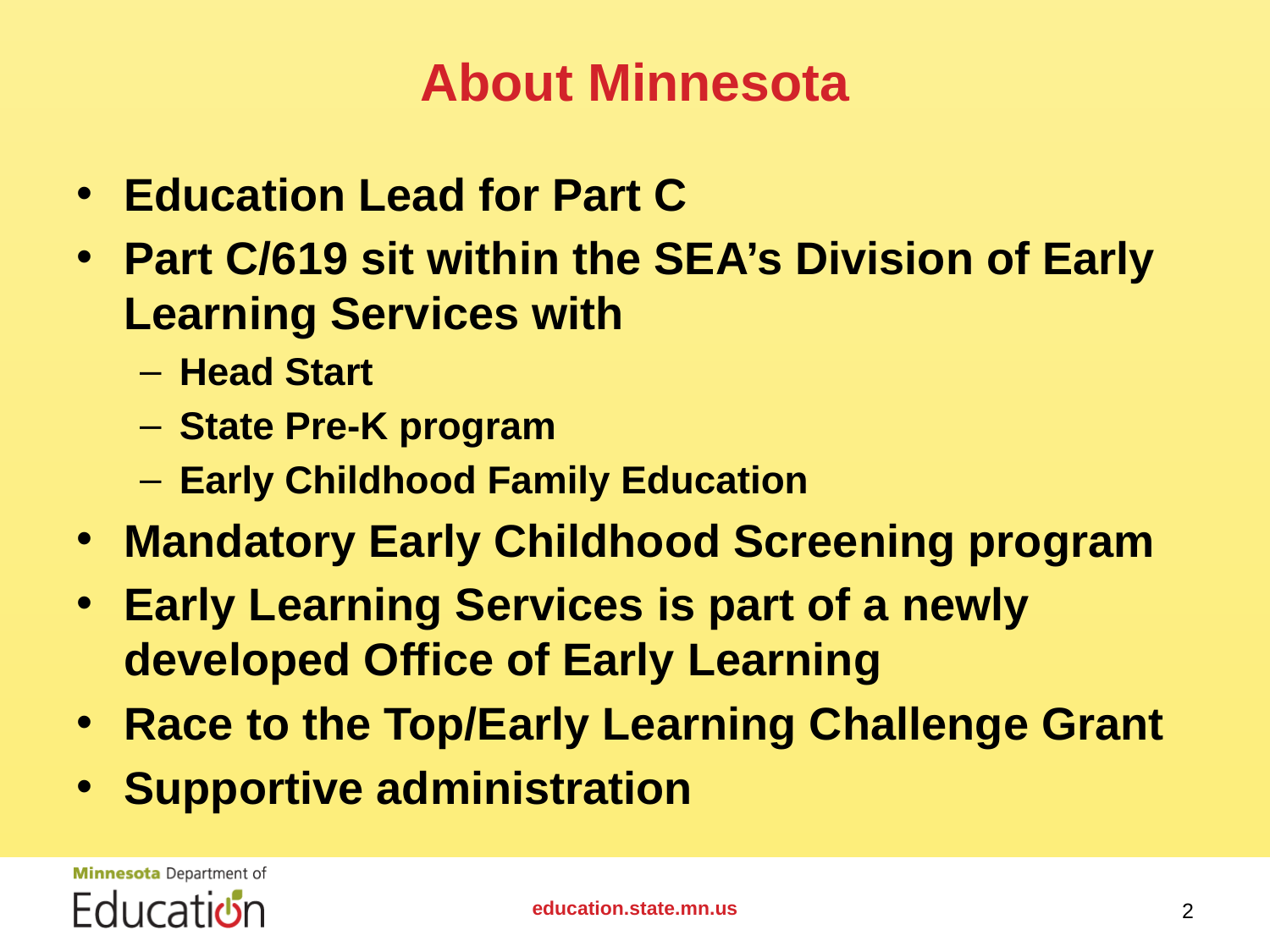

# About Minnesota
Education Lead for Part C
Part C/619 sit within the SEA’s Division of Early Learning Services with
Head Start
State Pre-K program
Early Childhood Family Education
Mandatory Early Childhood Screening program
Early Learning Services is part of a newly developed Office of Early Learning
Race to the Top/Early Learning Challenge Grant
Supportive administration

education.state.mn.us
2